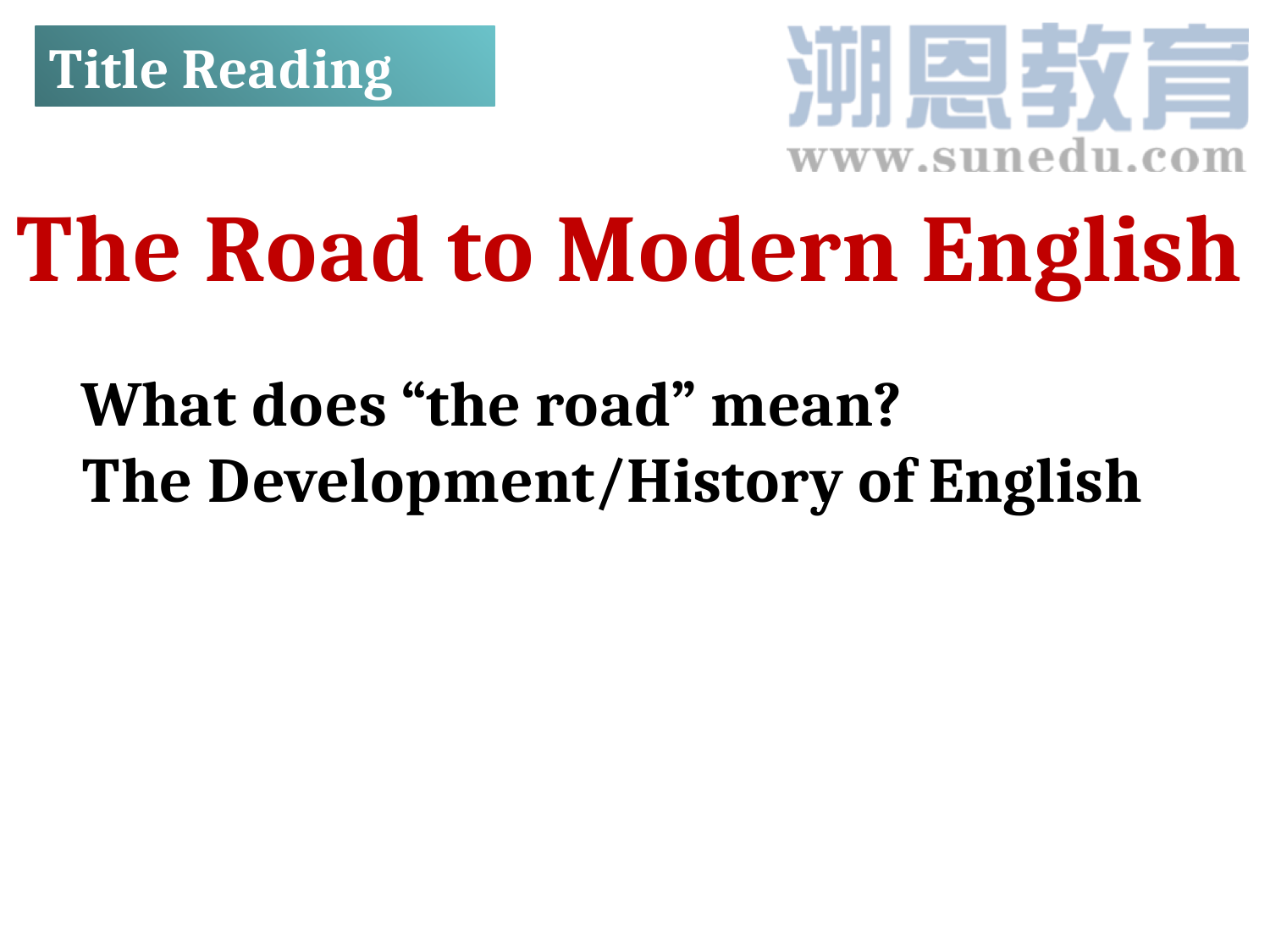

Title Reading

The Road to Modern English
What does “the road” mean?
The Development/History of English